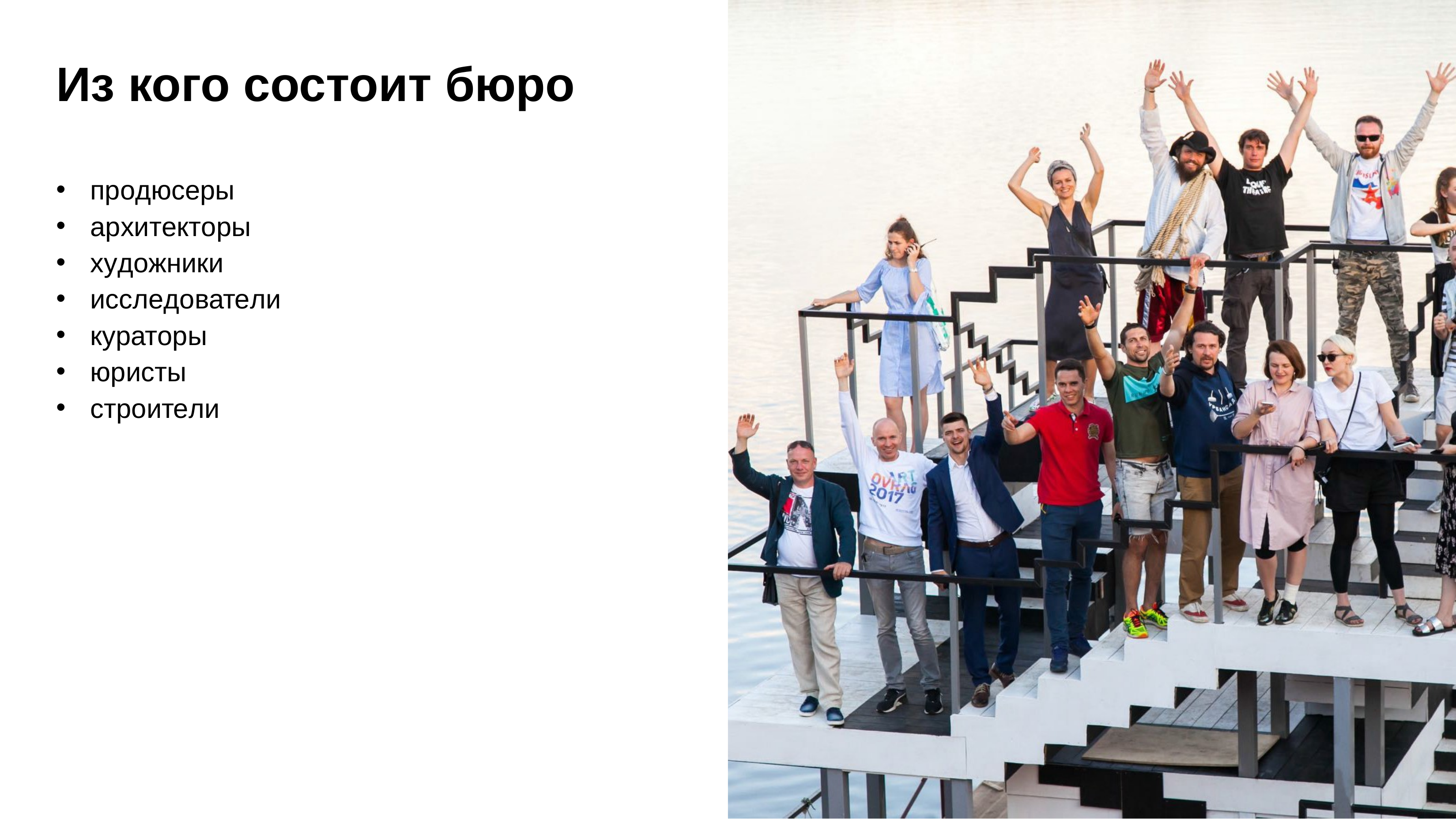

# Из кого состоит бюро
продюсеры
архитекторы
художники
исследователи
кураторы
юристы
строители